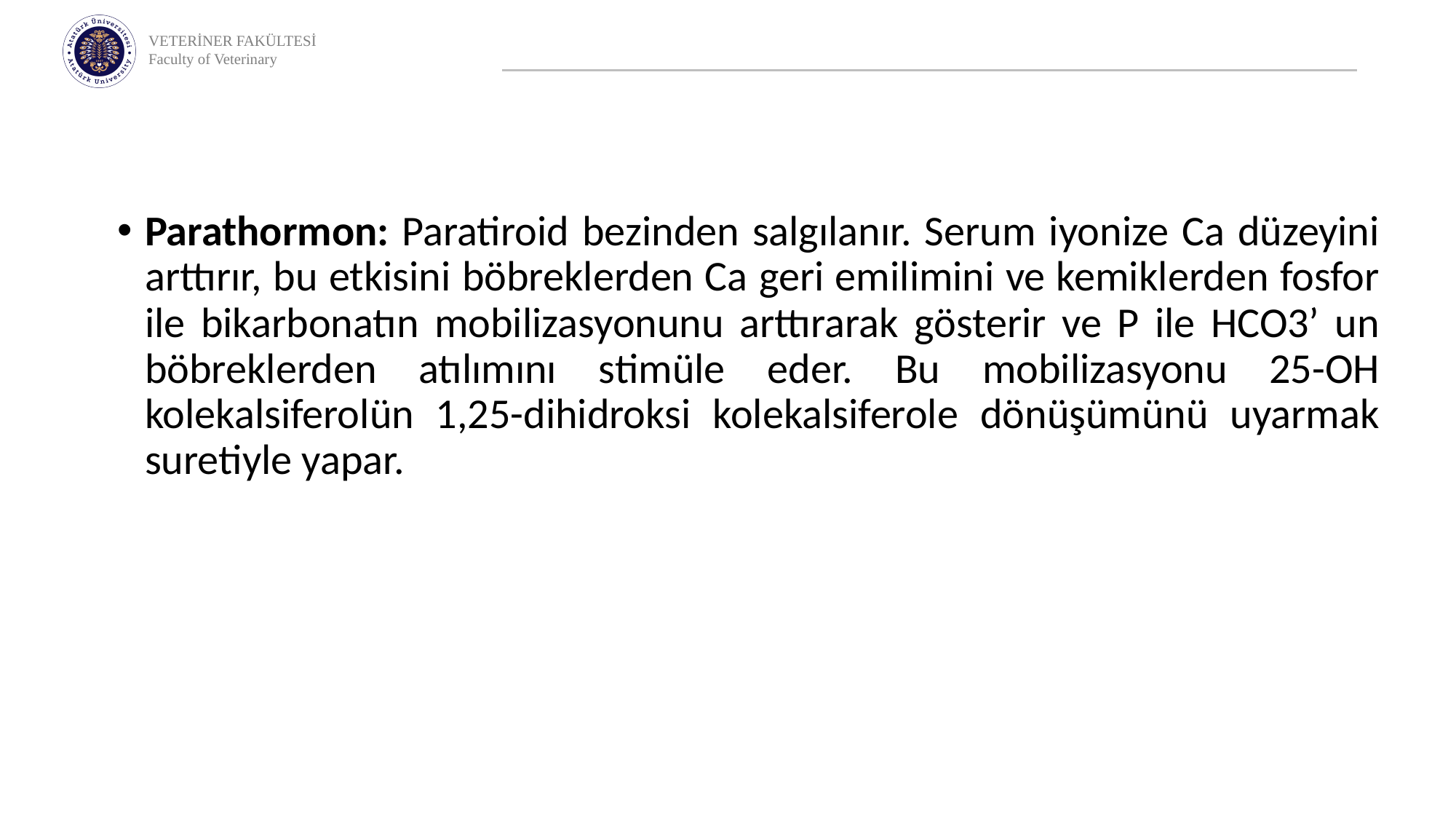

Parathormon: Paratiroid bezinden salgılanır. Serum iyonize Ca düzeyini arttırır, bu etkisini böbreklerden Ca geri emilimini ve kemiklerden fosfor ile bikarbonatın mobilizasyonunu arttırarak gösterir ve P ile HCO3’ un böbreklerden atılımını stimüle eder. Bu mobilizasyonu 25-OH kolekalsiferolün 1,25-dihidroksi kolekalsiferole dönüşümünü uyarmak suretiyle yapar.